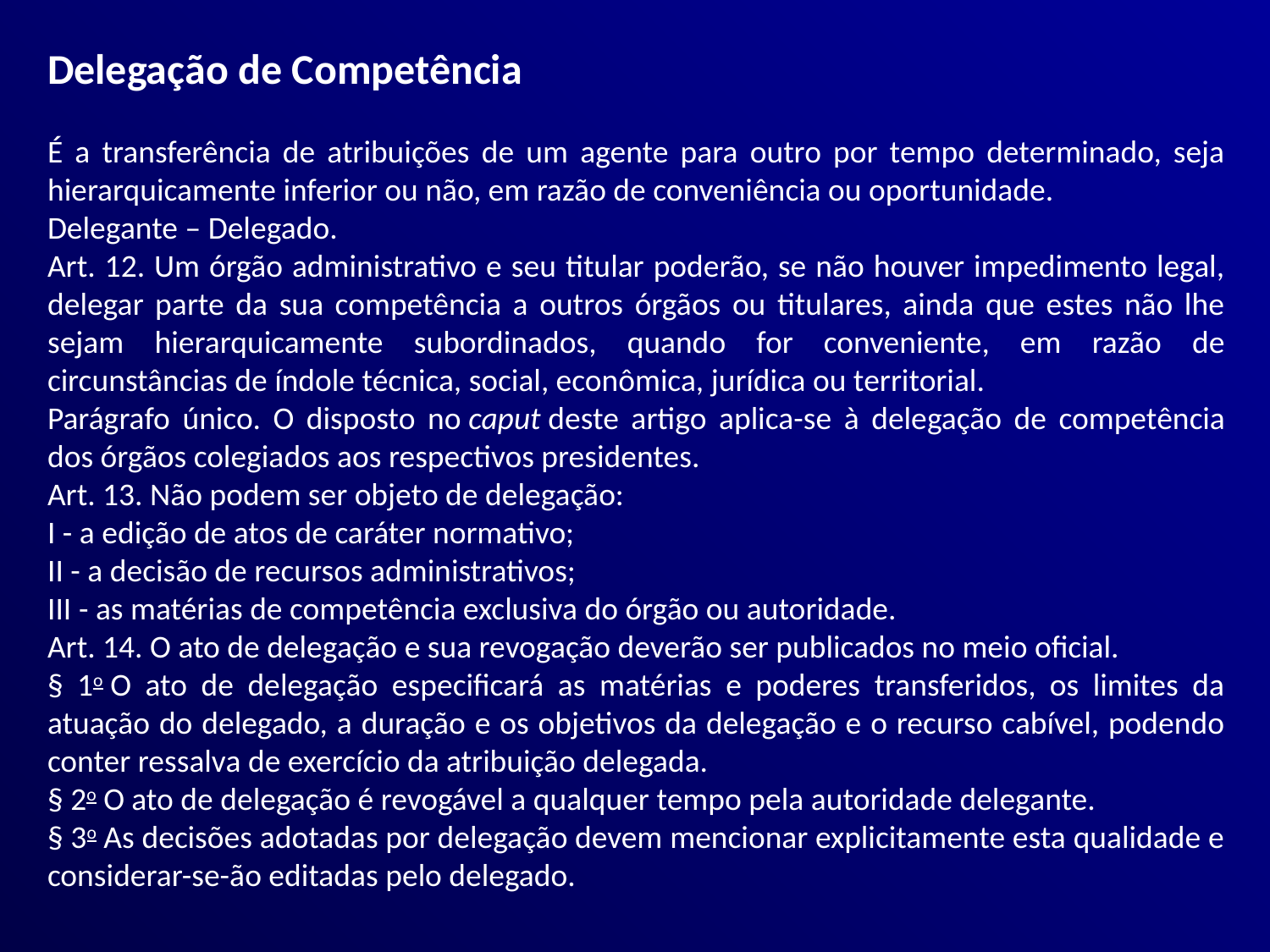

Delegação de Competência

É a transferência de atribuições de um agente para outro por tempo determinado, seja hierarquicamente inferior ou não, em razão de conveniência ou oportunidade.
Delegante – Delegado.
Art. 12. Um órgão administrativo e seu titular poderão, se não houver impedimento legal, delegar parte da sua competência a outros órgãos ou titulares, ainda que estes não lhe sejam hierarquicamente subordinados, quando for conveniente, em razão de circunstâncias de índole técnica, social, econômica, jurídica ou territorial.
Parágrafo único. O disposto no caput deste artigo aplica-se à delegação de competência dos órgãos colegiados aos respectivos presidentes.
Art. 13. Não podem ser objeto de delegação:
I - a edição de atos de caráter normativo;
II - a decisão de recursos administrativos;
III - as matérias de competência exclusiva do órgão ou autoridade.
Art. 14. O ato de delegação e sua revogação deverão ser publicados no meio oficial.
§ 1o O ato de delegação especificará as matérias e poderes transferidos, os limites da atuação do delegado, a duração e os objetivos da delegação e o recurso cabível, podendo conter ressalva de exercício da atribuição delegada.
§ 2o O ato de delegação é revogável a qualquer tempo pela autoridade delegante.
§ 3o As decisões adotadas por delegação devem mencionar explicitamente esta qualidade e considerar-se-ão editadas pelo delegado.